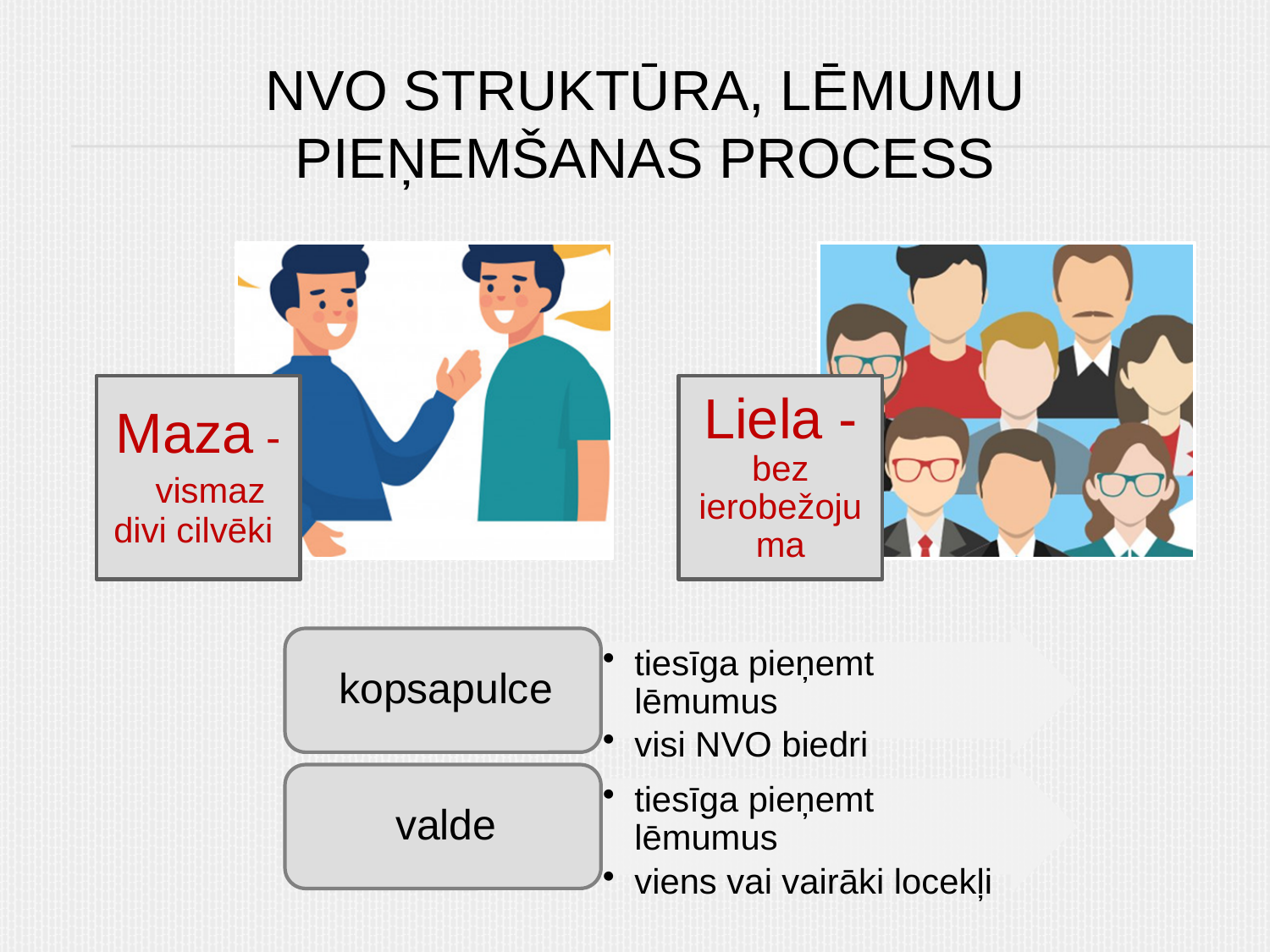

# NVO struktūra, lēmumu pieņemšanas process
Maza -   vismaz divi cilvēki
Liela - bez ierobežojuma
tiesīga pieņemt lēmumus
visi NVO biedri
kopsapulce
tiesīga pieņemt lēmumus
viens vai vairāki locekļi
valde